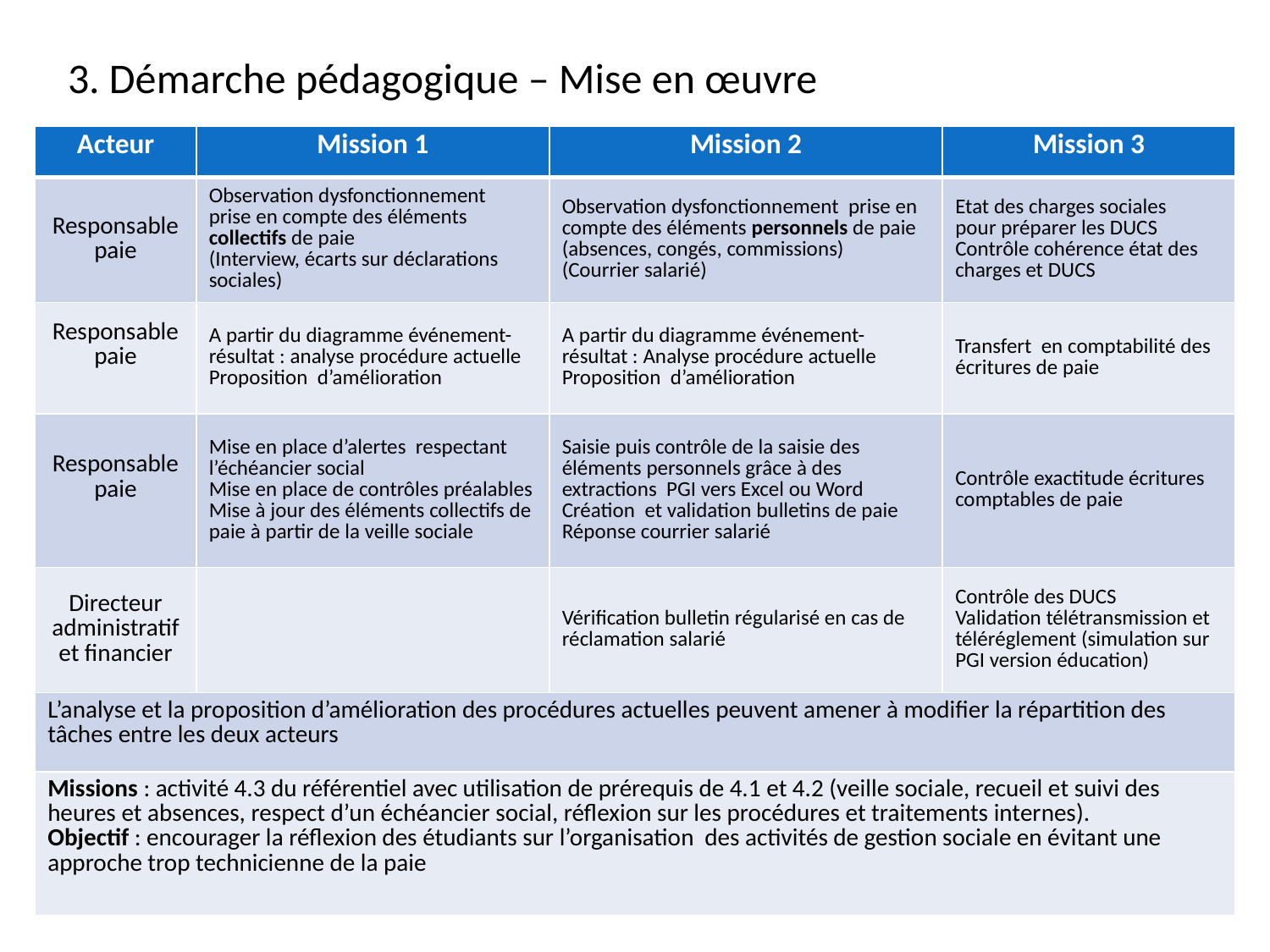

# 3. Démarche pédagogique – Mise en œuvre
| Acteur | Mission 1 | Mission 2 | Mission 3 |
| --- | --- | --- | --- |
| Responsable paie | Observation dysfonctionnement prise en compte des éléments collectifs de paie (Interview, écarts sur déclarations sociales) | Observation dysfonctionnement prise en compte des éléments personnels de paie (absences, congés, commissions) (Courrier salarié) | Etat des charges sociales pour préparer les DUCS Contrôle cohérence état des charges et DUCS |
| Responsable paie | A partir du diagramme événement-résultat : analyse procédure actuelle Proposition d’amélioration | A partir du diagramme événement-résultat : Analyse procédure actuelle Proposition d’amélioration | Transfert en comptabilité des écritures de paie |
| Responsable paie | Mise en place d’alertes respectant l’échéancier social Mise en place de contrôles préalables Mise à jour des éléments collectifs de paie à partir de la veille sociale | Saisie puis contrôle de la saisie des éléments personnels grâce à des extractions PGI vers Excel ou Word Création et validation bulletins de paie Réponse courrier salarié | Contrôle exactitude écritures comptables de paie |
| Directeur administratif et financier |  | Vérification bulletin régularisé en cas de réclamation salarié | Contrôle des DUCS Validation télétransmission et téléréglement (simulation sur PGI version éducation) |
| L’analyse et la proposition d’amélioration des procédures actuelles peuvent amener à modifier la répartition des tâches entre les deux acteurs |  |  |  |
| Missions : activité 4.3 du référentiel avec utilisation de prérequis de 4.1 et 4.2 (veille sociale, recueil et suivi des heures et absences, respect d’un échéancier social, réflexion sur les procédures et traitements internes). Objectif : encourager la réflexion des étudiants sur l’organisation des activités de gestion sociale en évitant une approche trop technicienne de la paie |  |  |  |